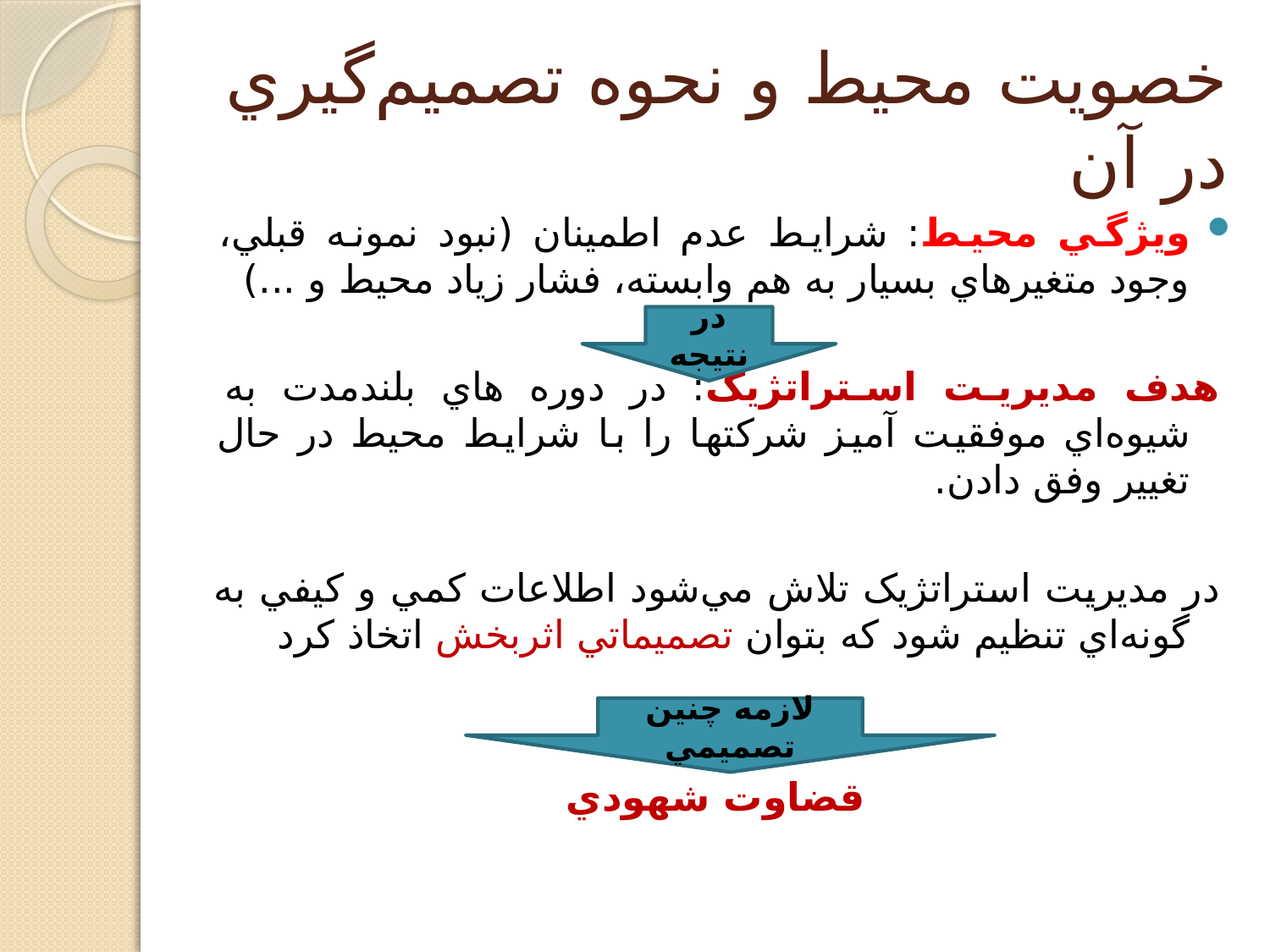

# خصويت محيط و نحوه تصميم‌گيري در آن
ويژگي محيط: شرايط عدم اطمينان (نبود نمونه قبلي، وجود متغيرهاي بسيار به هم وابسته، فشار زياد محيط و ...)

هدف مديريت استراتژيک: در دوره هاي بلندمدت به شيوه‌اي موفقيت آميز شركتها را با شرايط محيط در حال تغيير وفق دادن.

در مديريت استراتژيک تلاش مي‌شود اطلاعات کمي و کيفي به گونه‌اي تنظيم شود که بتوان تصميماتي اثربخش اتخاذ کرد

قضاوت شهودي

در نتيجه
لازمه چنين تصميمي